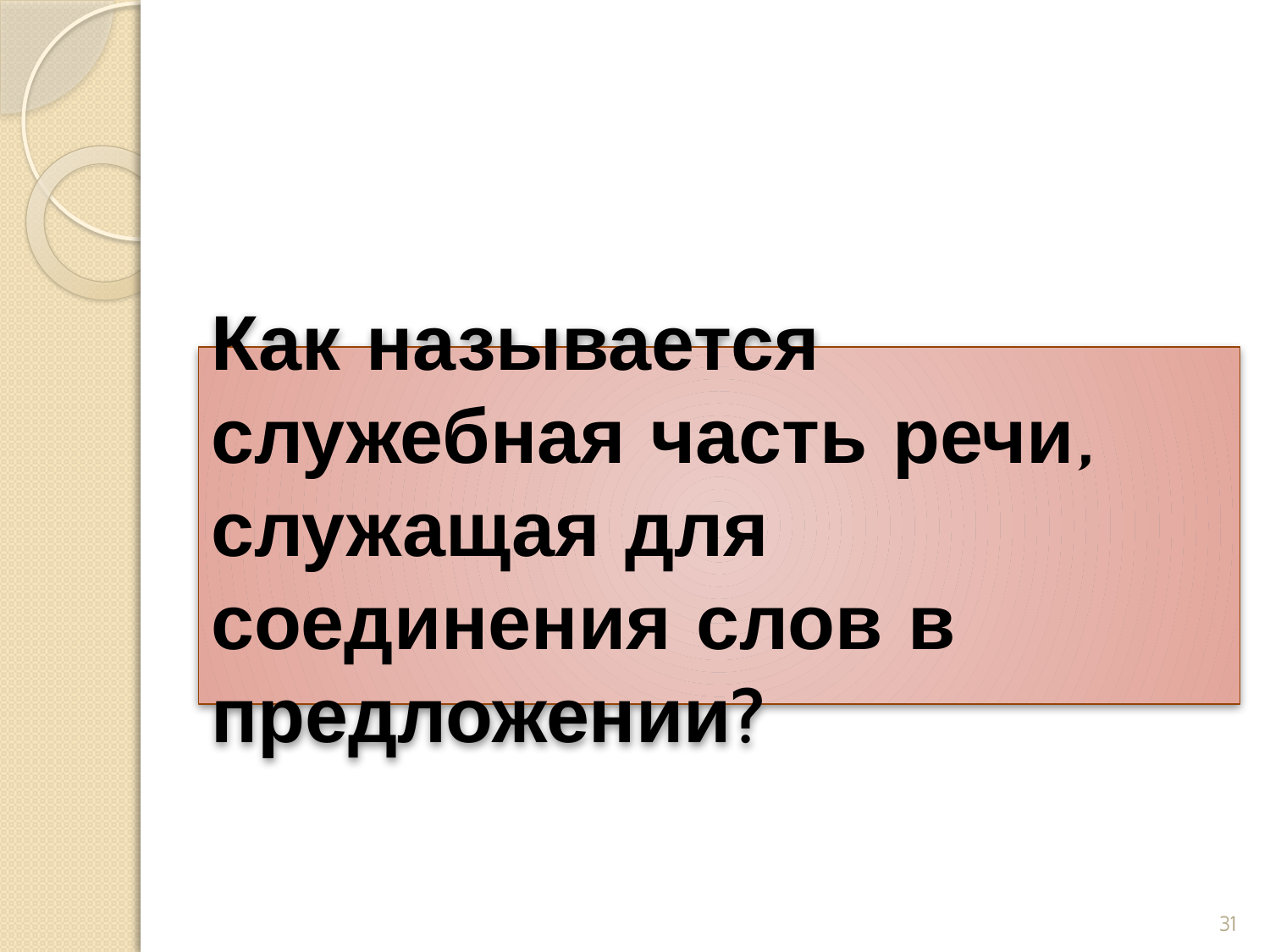

# Как называется служебная часть речи, служащая для соединения слов в предложении?

31